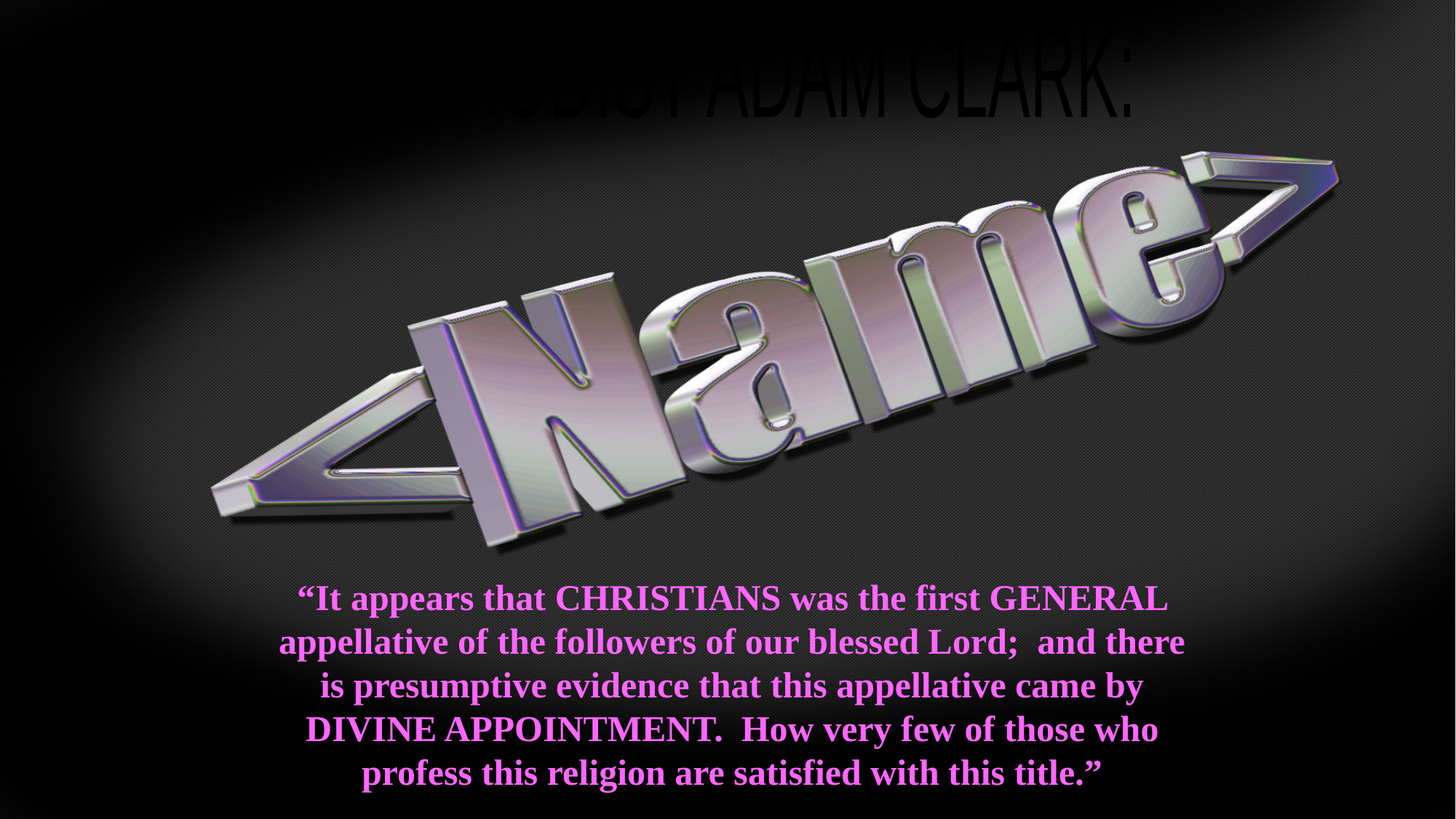

METHODIST ADAM CLARK:
# “It appears that CHRISTIANS was the first GENERAL appellative of the followers of our blessed Lord;  and there is presumptive evidence that this appellative came by DIVINE APPOINTMENT.  How very few of those who profess this religion are satisfied with this title.”